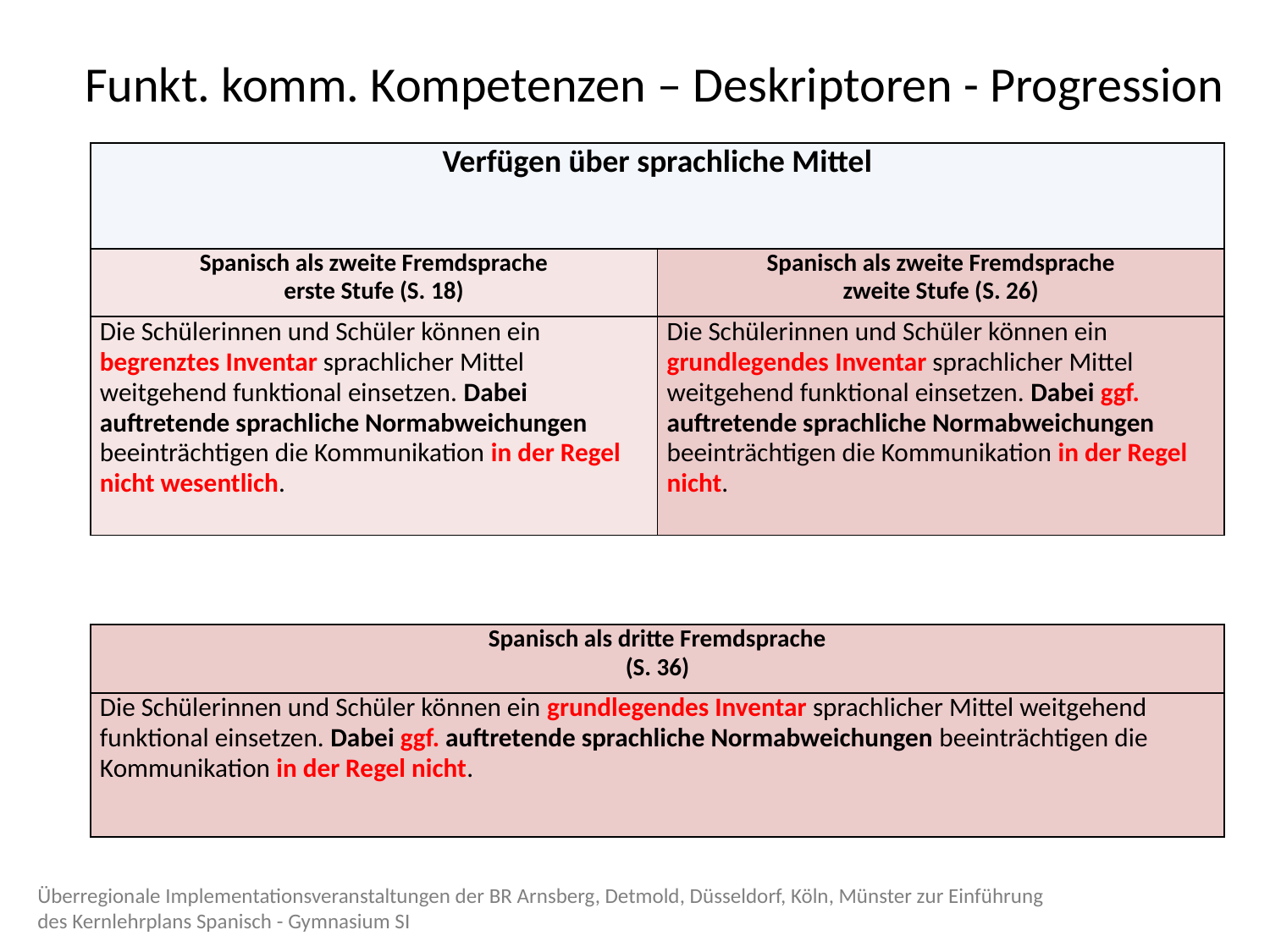

Funkt. komm. Kompetenzen – Deskriptoren - Progression
| Verfügen über sprachliche Mittel |  |
| --- | --- |
| Spanisch als zweite Fremdsprache erste Stufe (S. 18) | Spanisch als zweite Fremdsprache zweite Stufe (S. 26) |
| Die Schülerinnen und Schüler können ein begrenztes Inventar sprachlicher Mittel weitgehend funktional einsetzen. Dabei auftretende sprachliche Normabweichungen beeinträchtigen die Kommunikation in der Regel nicht wesentlich. | Die Schülerinnen und Schüler können ein grundlegendes Inventar sprachlicher Mittel weitgehend funktional einsetzen. Dabei ggf. auftretende sprachliche Normabweichungen beeinträchtigen die Kommunikation in der Regel nicht. |
|  |  |
| Spanisch als dritte Fremdsprache (S. 36) |  |
| Die Schülerinnen und Schüler können ein grundlegendes Inventar sprachlicher Mittel weitgehend funktional einsetzen. Dabei ggf. auftretende sprachliche Normabweichungen beeinträchtigen die Kommunikation in der Regel nicht. |  |
Überregionale Implementationsveranstaltungen der BR Arnsberg, Detmold, Düsseldorf, Köln, Münster zur Einführung des Kernlehrplans Spanisch - Gymnasium SI
32